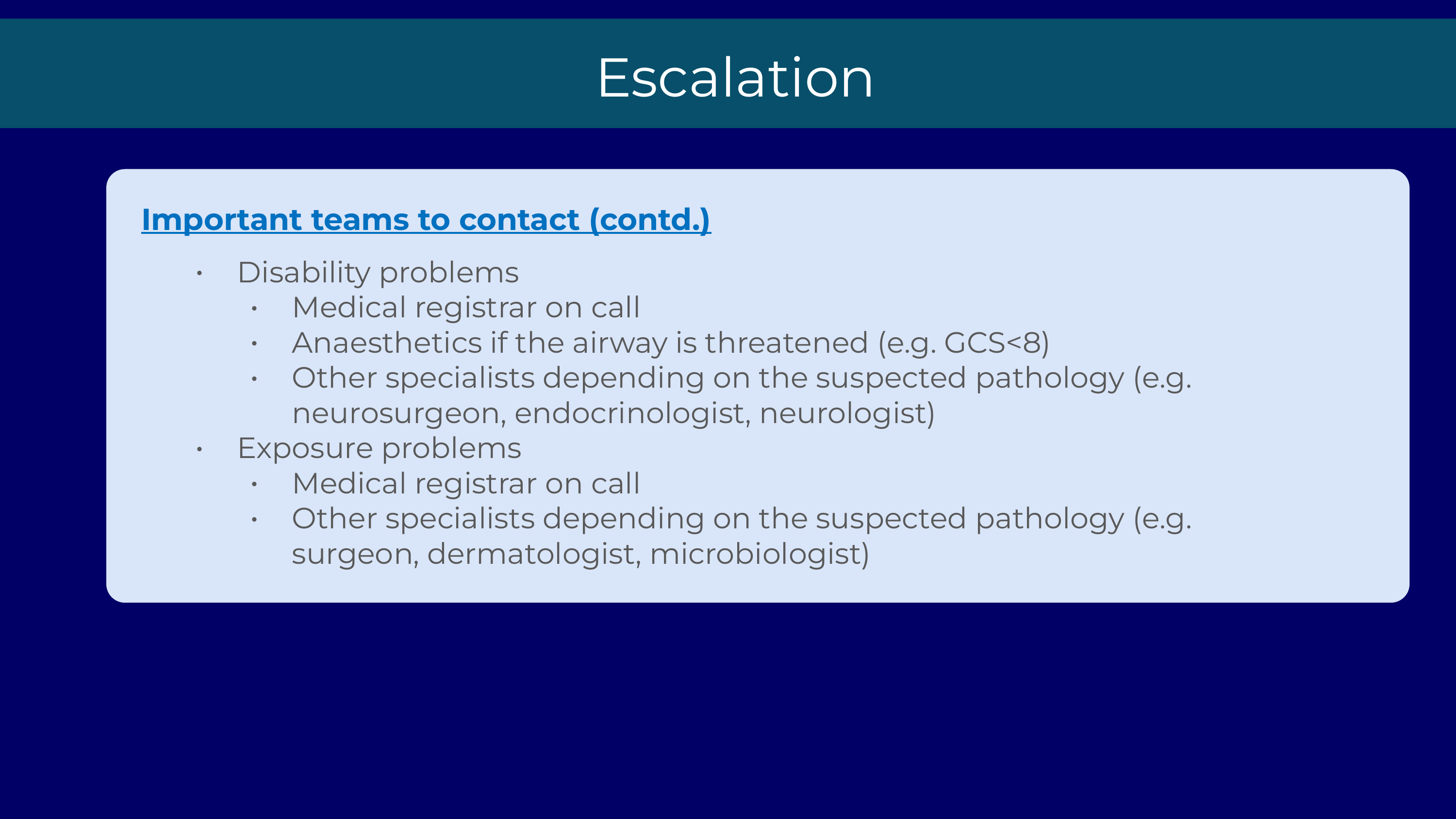

Escalation

Important teams to contact (contd.)
Disability problems
Medical registrar on call
Anaesthetics if the airway is threatened (e.g. GCS<8)
Other specialists depending on the suspected pathology (e.g. neurosurgeon, endocrinologist, neurologist)
Exposure problems
Medical registrar on call
Other specialists depending on the suspected pathology (e.g. surgeon, dermatologist, microbiologist)